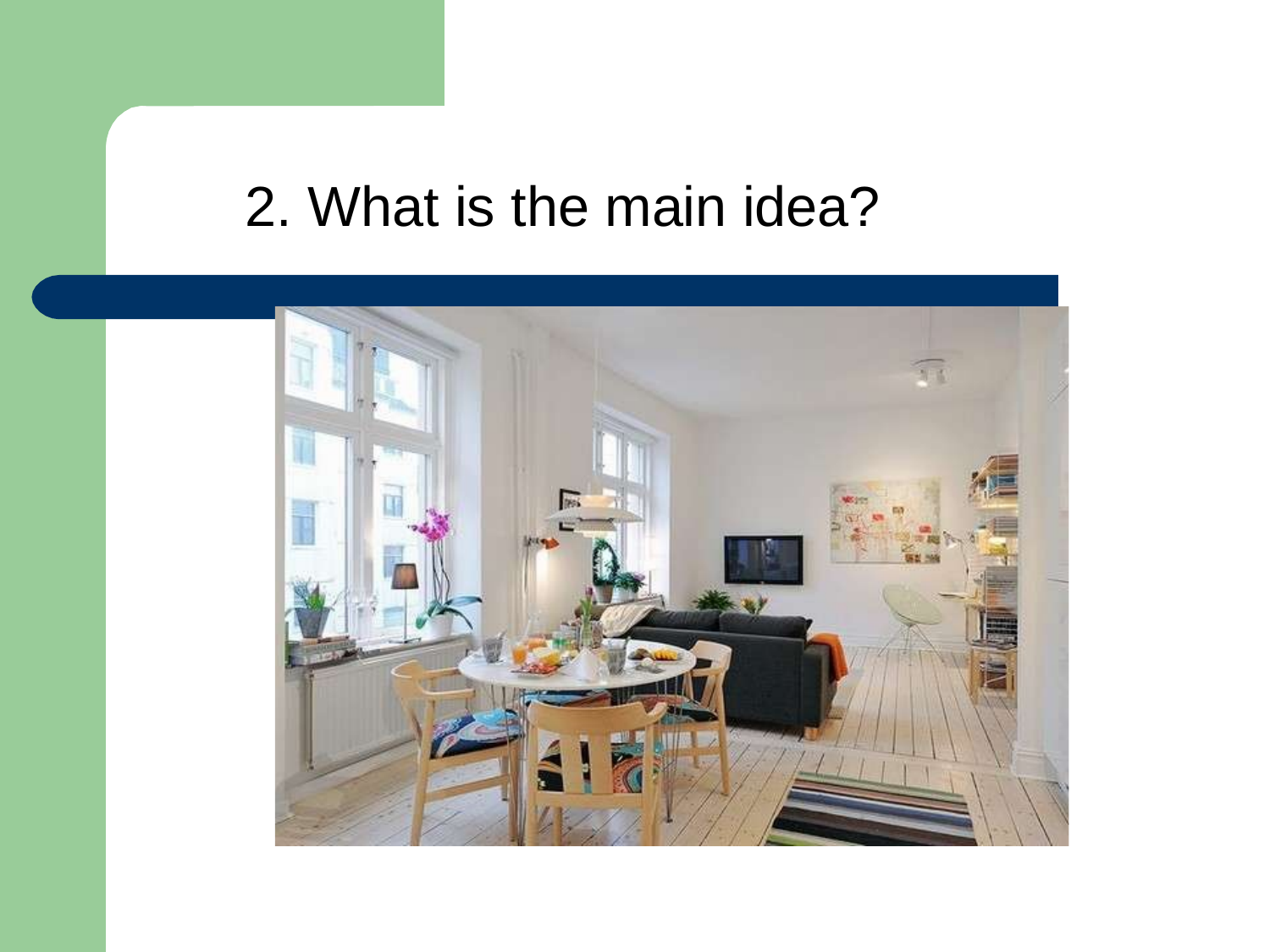

#
2. What is the main idea?